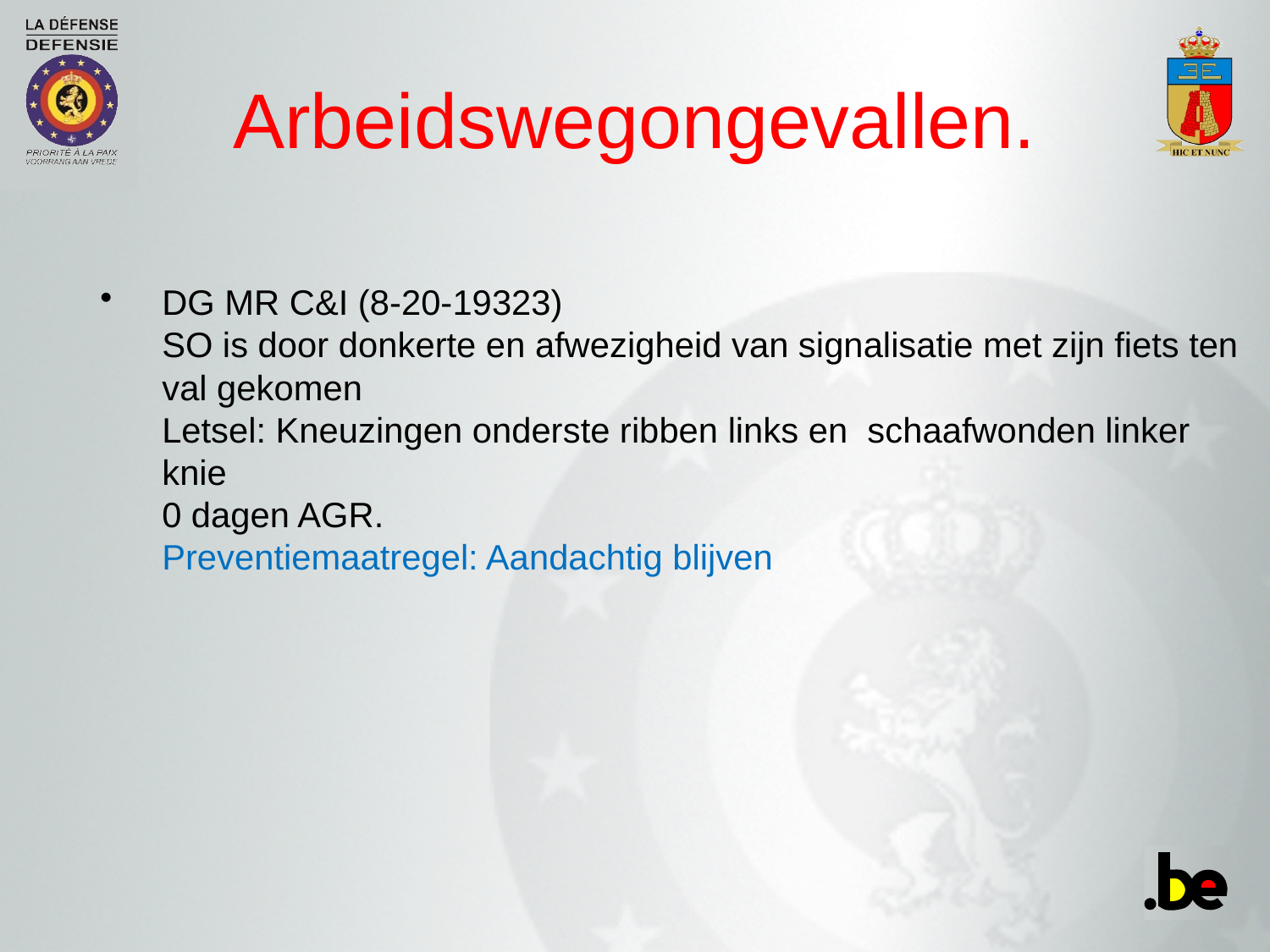

# Arbeidswegongevallen.

DG MR C&I (8-20-19323)
SO is door donkerte en afwezigheid van signalisatie met zijn fiets ten val gekomen
Letsel: Kneuzingen onderste ribben links en  schaafwonden linker knie
0 dagen AGR.
Preventiemaatregel: Aandachtig blijven